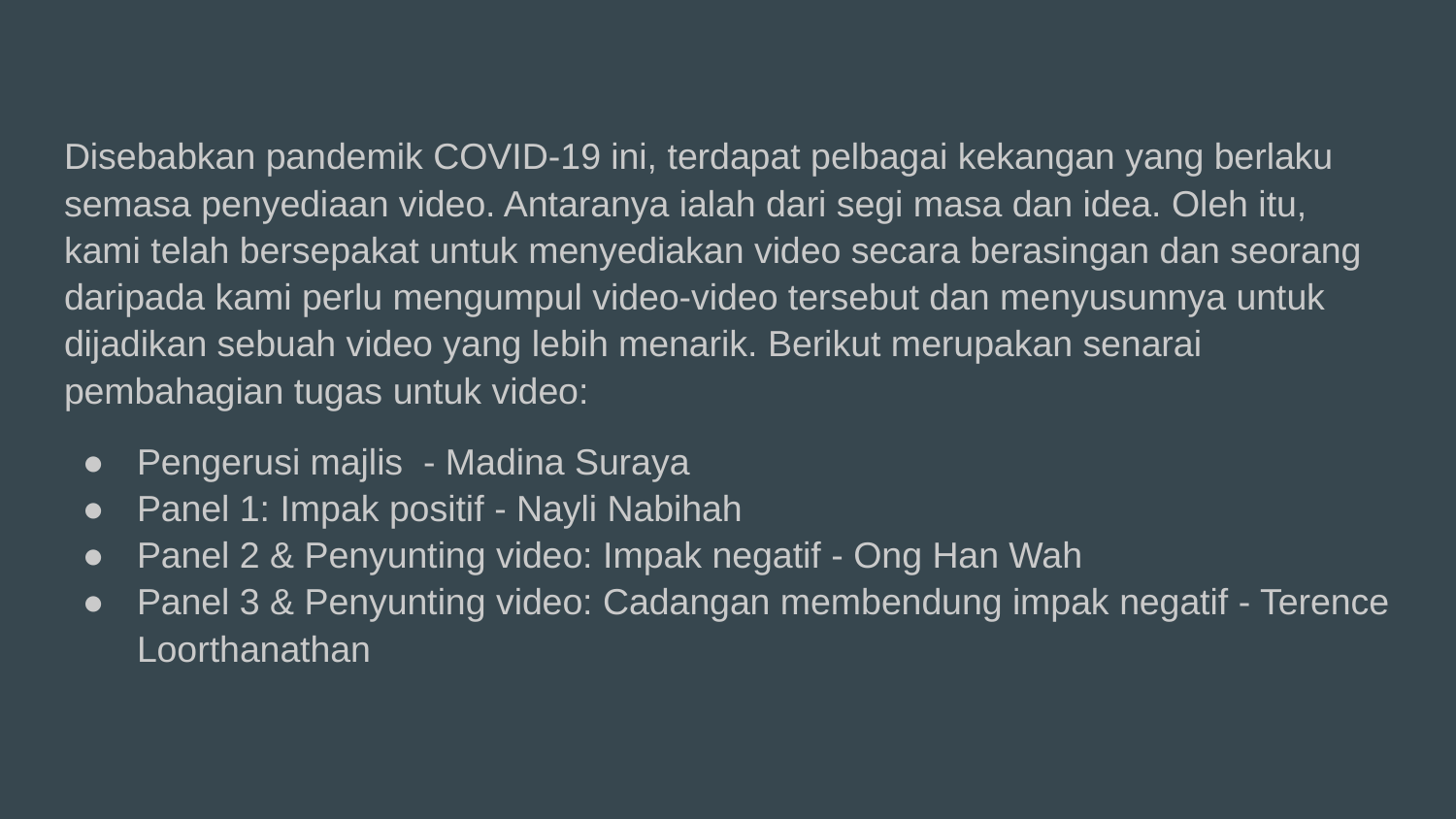

Disebabkan pandemik COVID-19 ini, terdapat pelbagai kekangan yang berlaku semasa penyediaan video. Antaranya ialah dari segi masa dan idea. Oleh itu, kami telah bersepakat untuk menyediakan video secara berasingan dan seorang daripada kami perlu mengumpul video-video tersebut dan menyusunnya untuk dijadikan sebuah video yang lebih menarik. Berikut merupakan senarai pembahagian tugas untuk video:
Pengerusi majlis  - Madina Suraya
Panel 1: Impak positif - Nayli Nabihah
Panel 2 & Penyunting video: Impak negatif - Ong Han Wah
Panel 3 & Penyunting video: Cadangan membendung impak negatif - Terence Loorthanathan